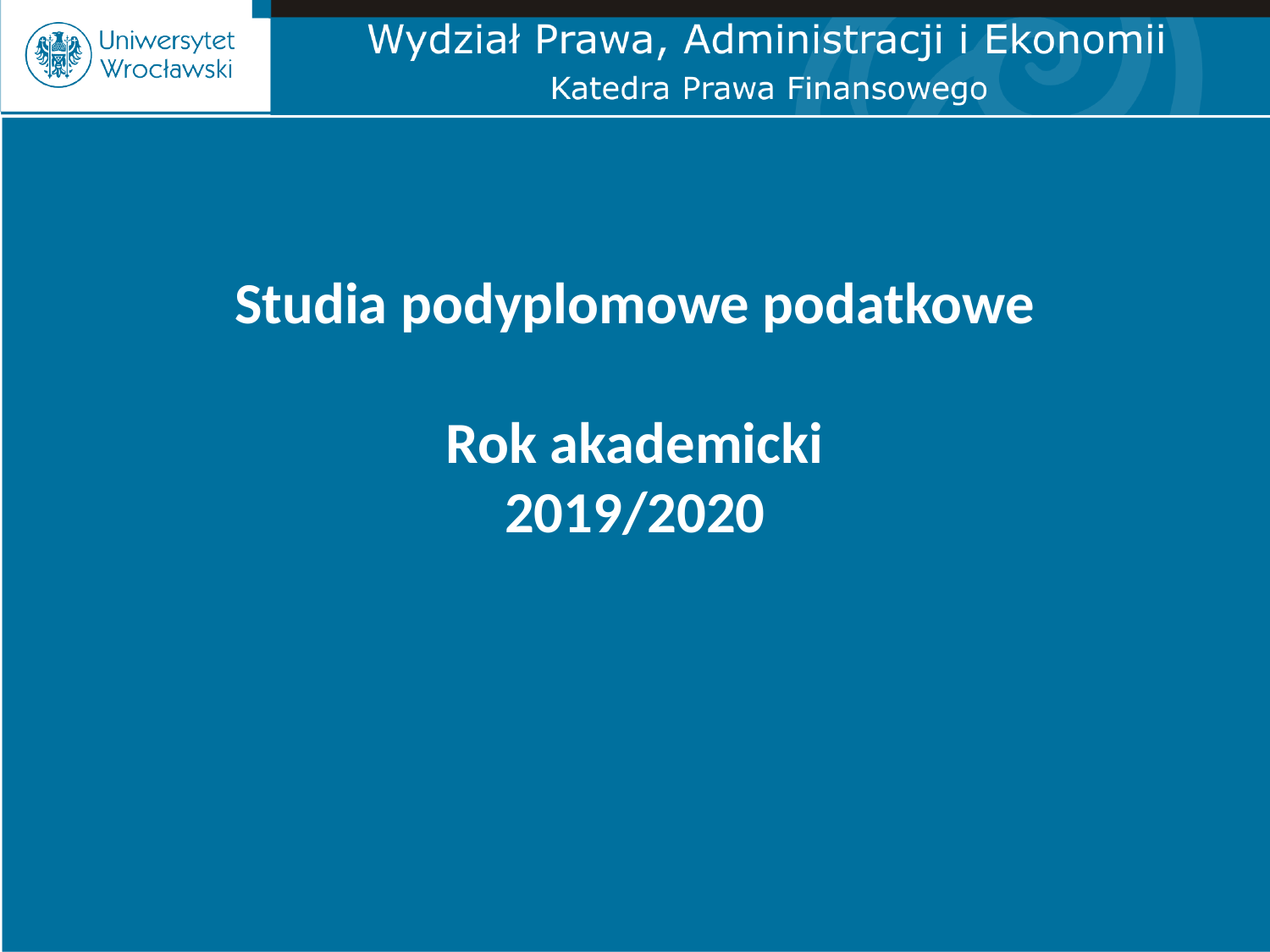

# Studia podyplomowe podatkowe Rok akademicki 2019/2020